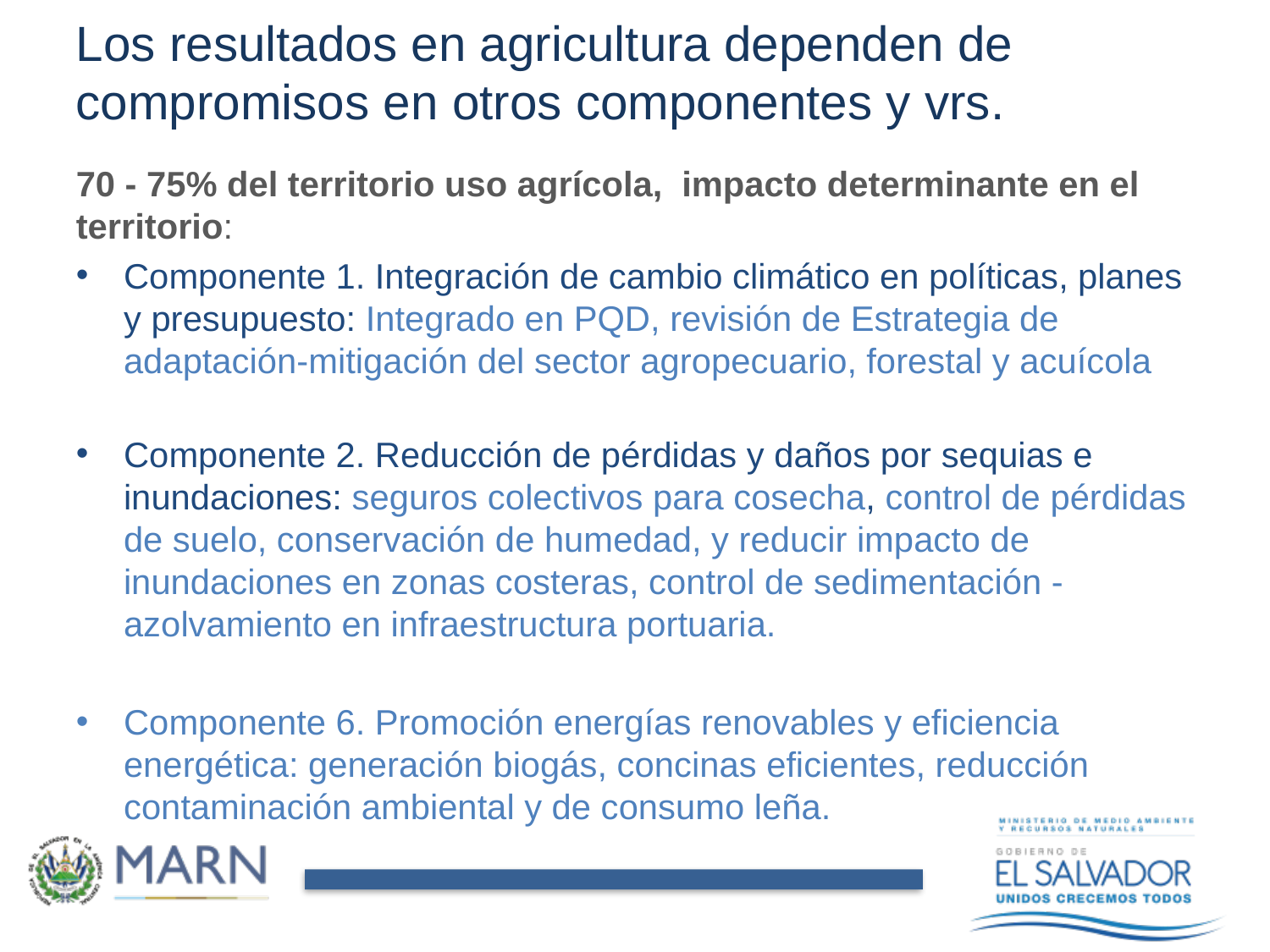

# Los resultados en agricultura dependen de compromisos en otros componentes y vrs.
70 - 75% del territorio uso agrícola,  impacto determinante en el territorio:
Componente 1. Integración de cambio climático en políticas, planes y presupuesto: Integrado en PQD, revisión de Estrategia de adaptación-mitigación del sector agropecuario, forestal y acuícola

Componente 2. Reducción de pérdidas y daños por sequias e inundaciones: seguros colectivos para cosecha, control de pérdidas de suelo, conservación de humedad, y reducir impacto de inundaciones en zonas costeras, control de sedimentación - azolvamiento en infraestructura portuaria.

Componente 6. Promoción energías renovables y eficiencia energética: generación biogás, concinas eficientes, reducción contaminación ambiental y de consumo leña.